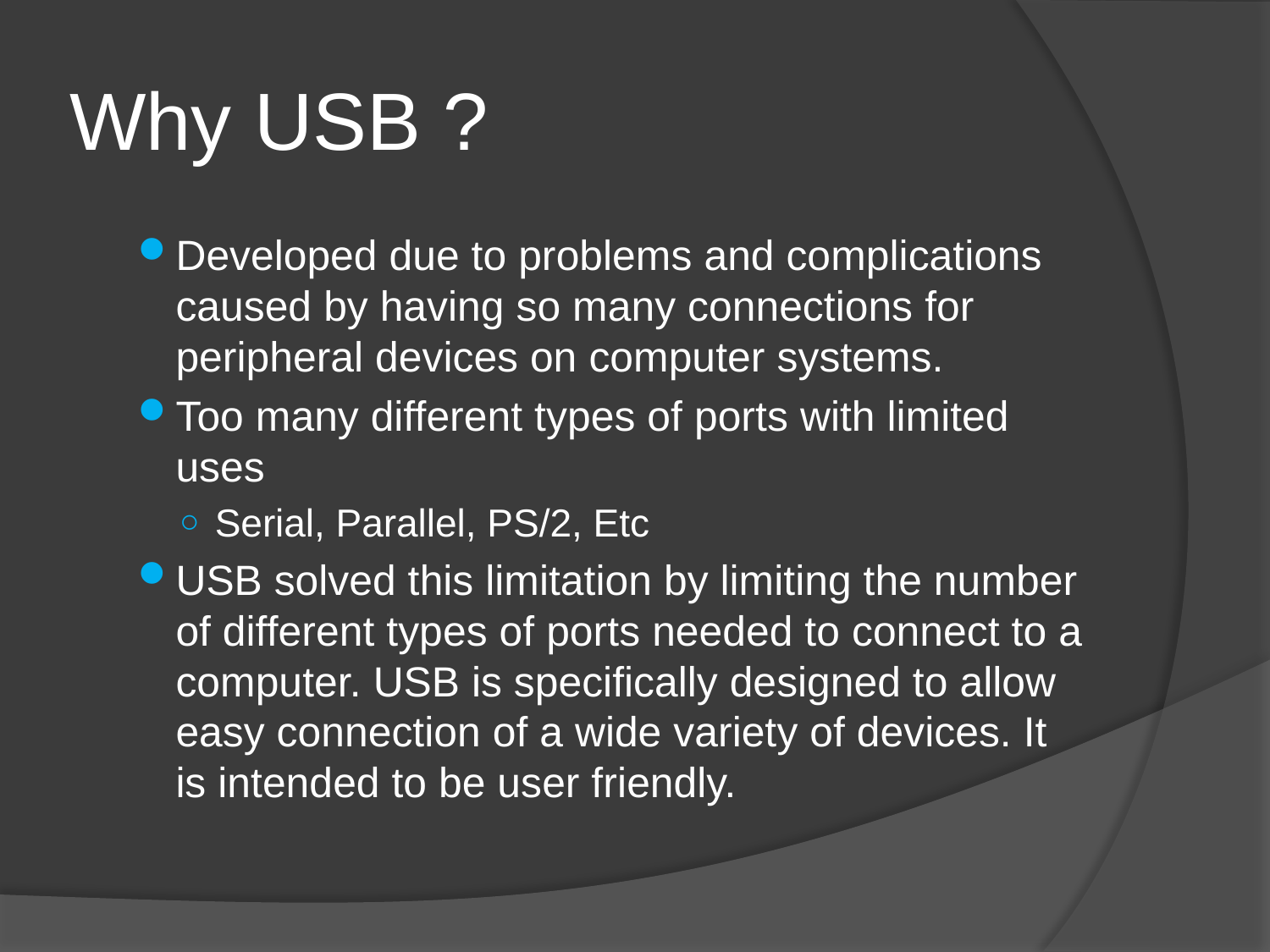

# Why USB ?
Developed due to problems and complications caused by having so many connections for peripheral devices on computer systems.
Too many different types of ports with limited uses
Serial, Parallel, PS/2, Etc
USB solved this limitation by limiting the number of different types of ports needed to connect to a computer. USB is specifically designed to allow easy connection of a wide variety of devices. It is intended to be user friendly.